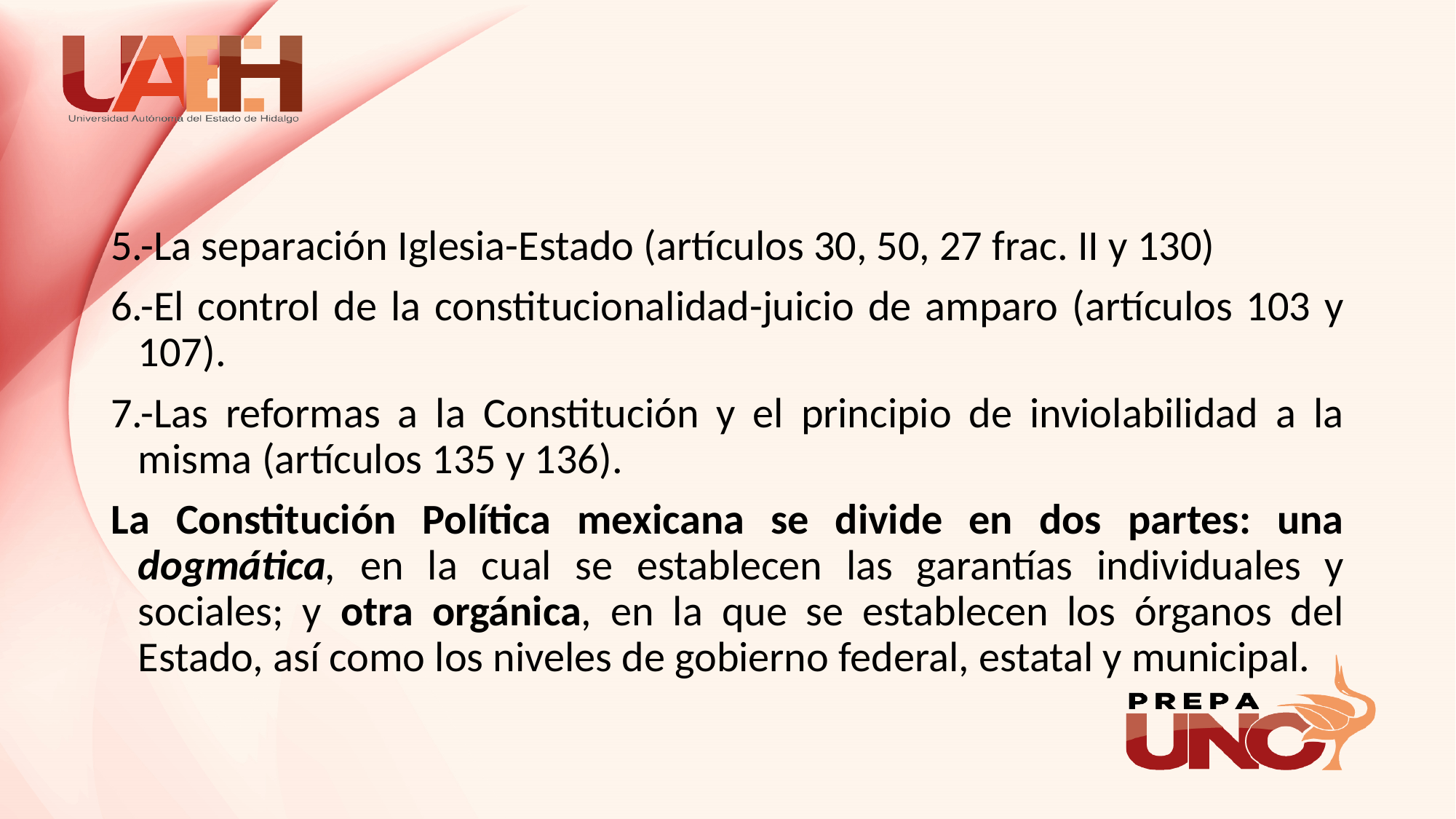

5.-La separación Iglesia-Estado (artículos 30, 50, 27 frac. II y 130)
6.-El control de la constitucionalidad-juicio de amparo (artículos 103 y 107).
7.-Las reformas a la Constitución y el principio de inviolabilidad a la misma (artículos 135 y 136).
La Constitución Política mexicana se divide en dos partes: una dogmática, en la cual se establecen las garantías individuales y sociales; y otra orgánica, en la que se establecen los órganos del Estado, así como los niveles de gobierno federal, estatal y municipal.